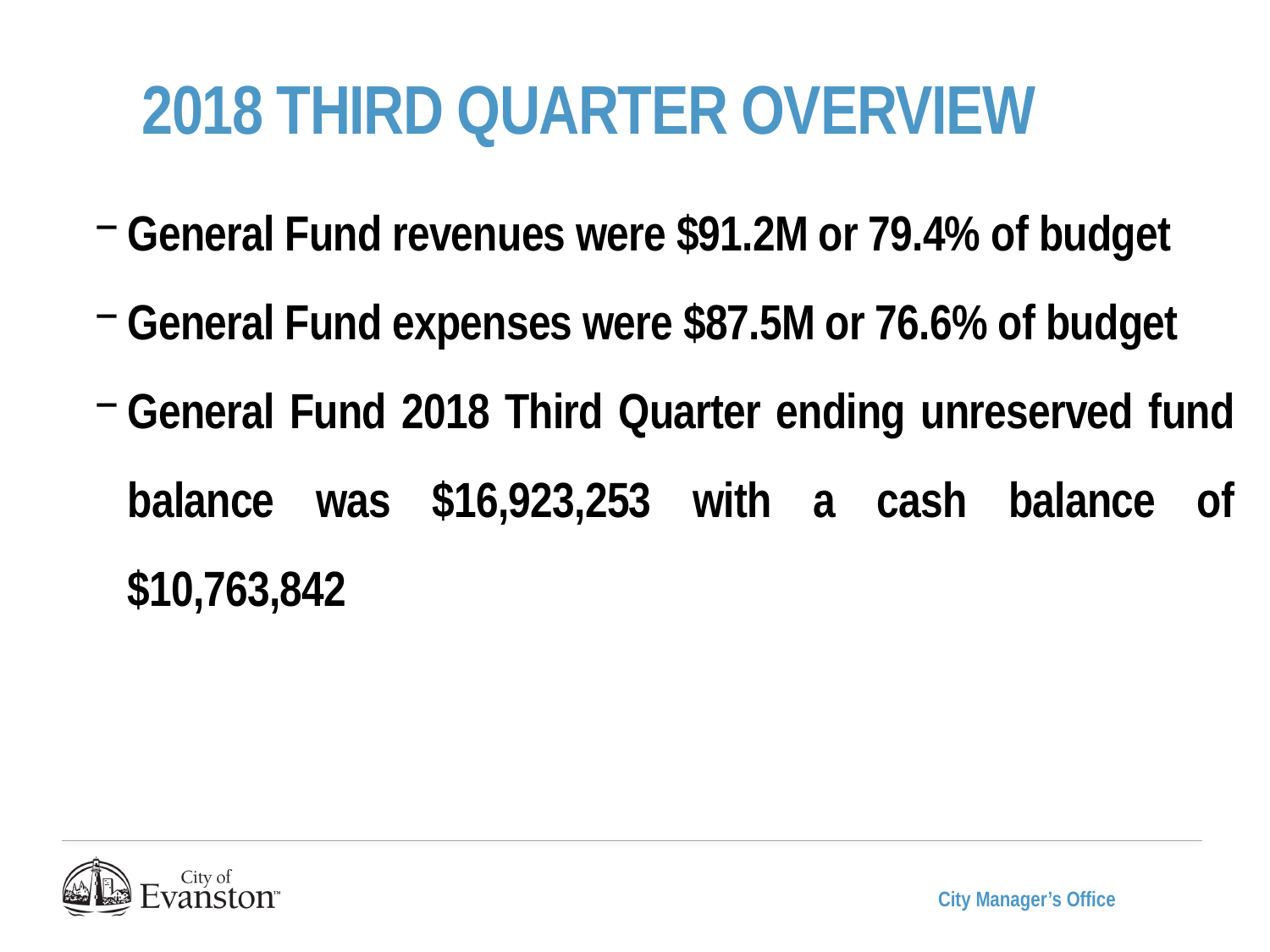

2018 THIRD QUARTER overview
General Fund revenues were $91.2M or 79.4% of budget
General Fund expenses were $87.5M or 76.6% of budget
General Fund 2018 Third Quarter ending unreserved fund balance was $16,923,253 with a cash balance of $10,763,842